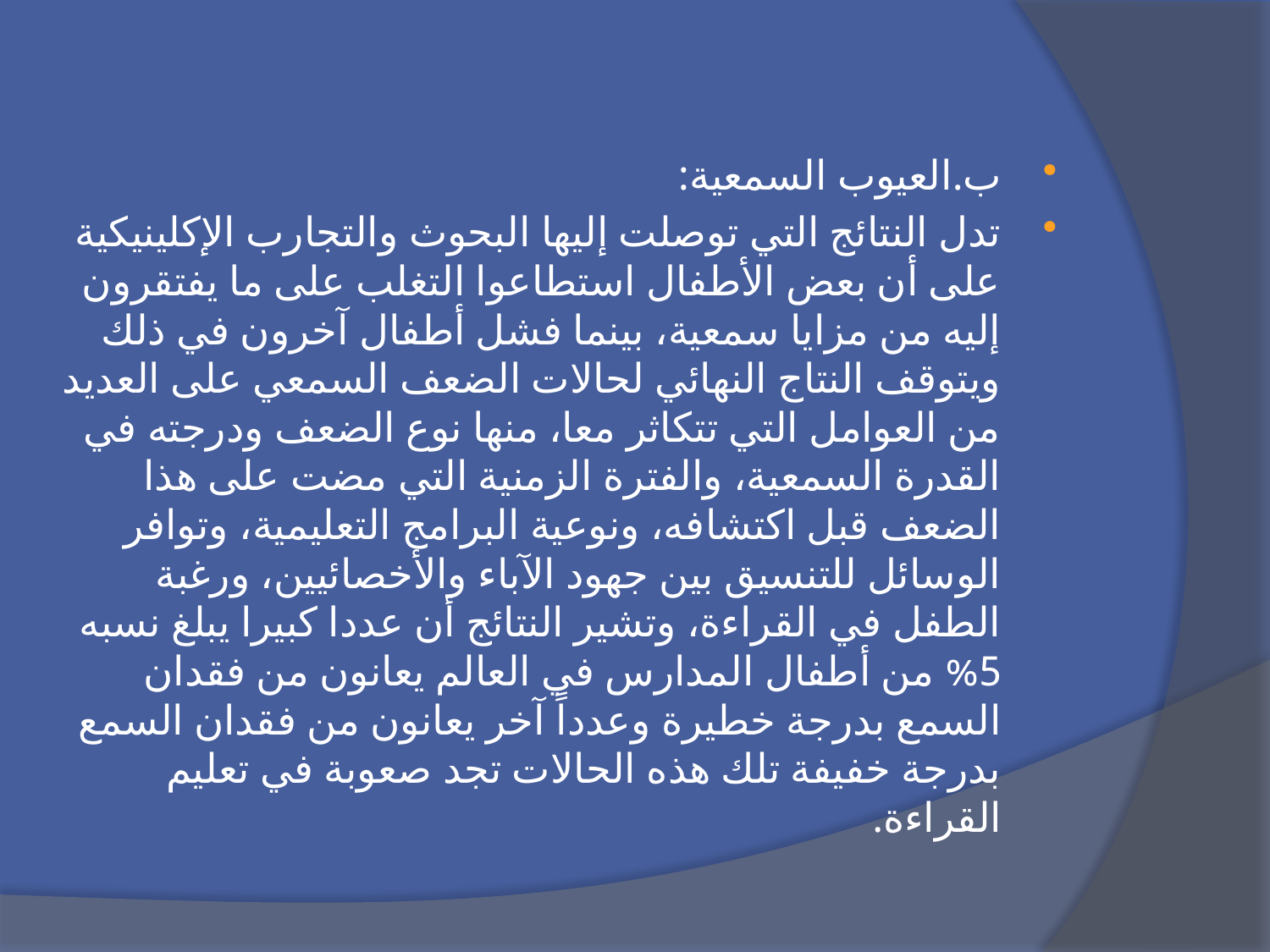

ب‌.	العيوب السمعية:
تدل النتائج التي توصلت إليها البحوث والتجارب الإكلينيكية على أن بعض الأطفال استطاعوا التغلب على ما يفتقرون إليه من مزايا سمعية، بينما فشل أطفال آخرون في ذلك ويتوقف النتاج النهائي لحالات الضعف السمعي على العديد من العوامل التي تتكاثر معا، منها نوع الضعف ودرجته في القدرة السمعية، والفترة الزمنية التي مضت على هذا الضعف قبل اكتشافه، ونوعية البرامج التعليمية، وتوافر الوسائل للتنسيق بين جهود الآباء والأخصائيين، ورغبة الطفل في القراءة، وتشير النتائج أن عددا كبيرا يبلغ نسبه 5% من أطفال المدارس في العالم يعانون من فقدان السمع بدرجة خطيرة وعدداً آخر يعانون من فقدان السمع بدرجة خفيفة تلك هذه الحالات تجد صعوبة في تعليم القراءة.